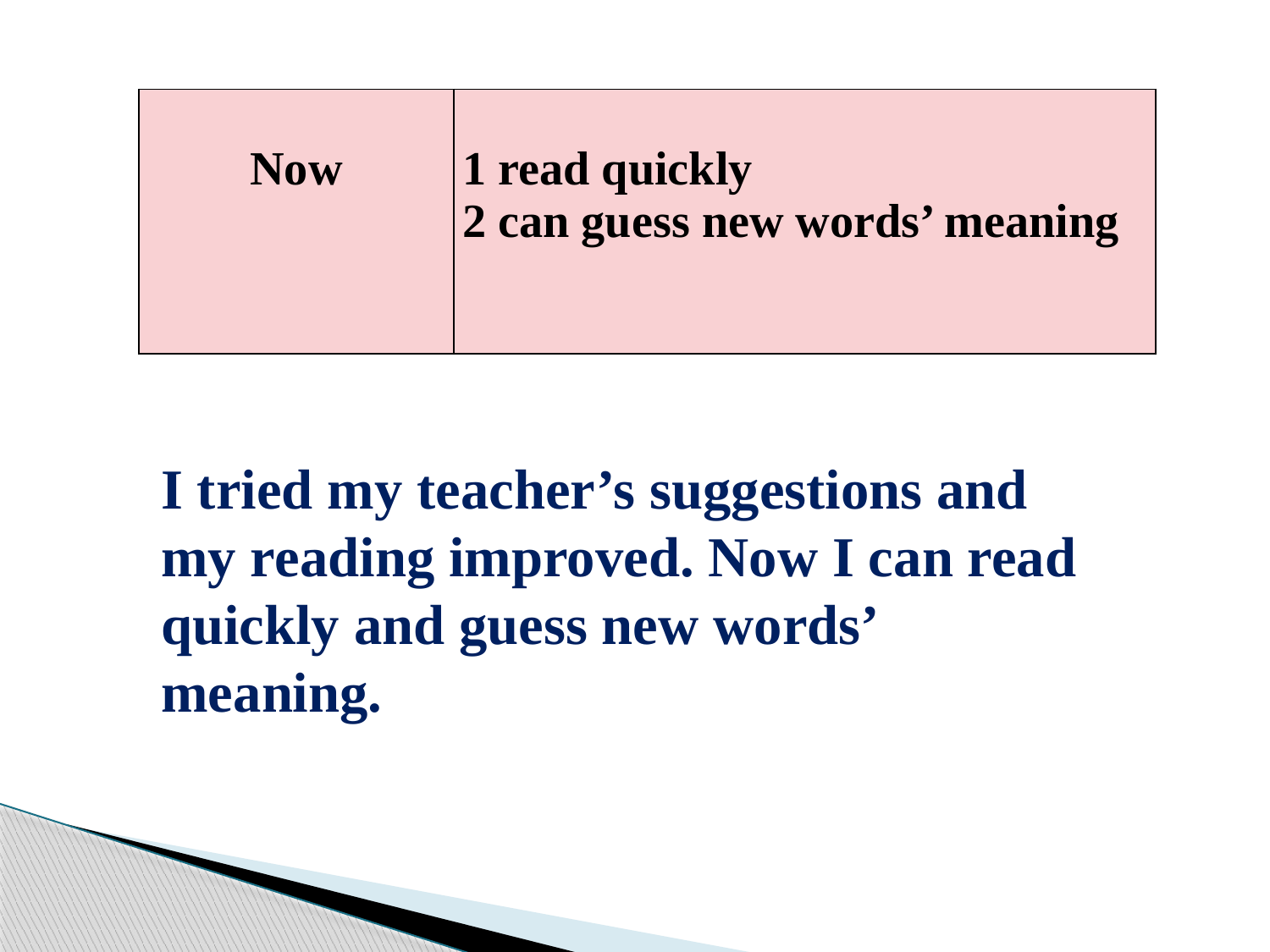

| Now | 1 read quickly 2 can guess new words’ meaning |
| --- | --- |
I tried my teacher’s suggestions and my reading improved. Now I can read quickly and guess new words’ meaning.